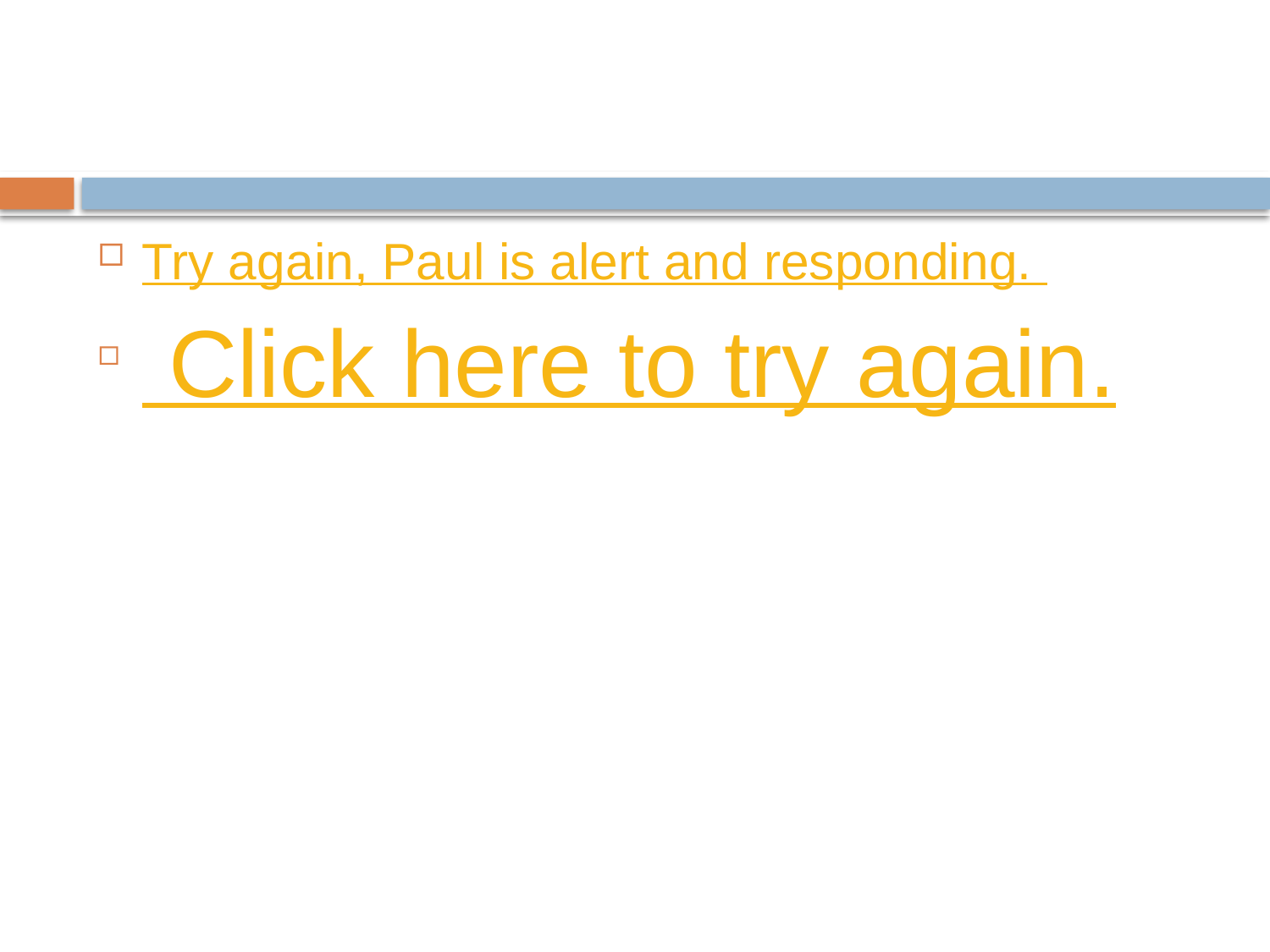

#
Try again, Paul is alert and responding.
 Click here to try again.